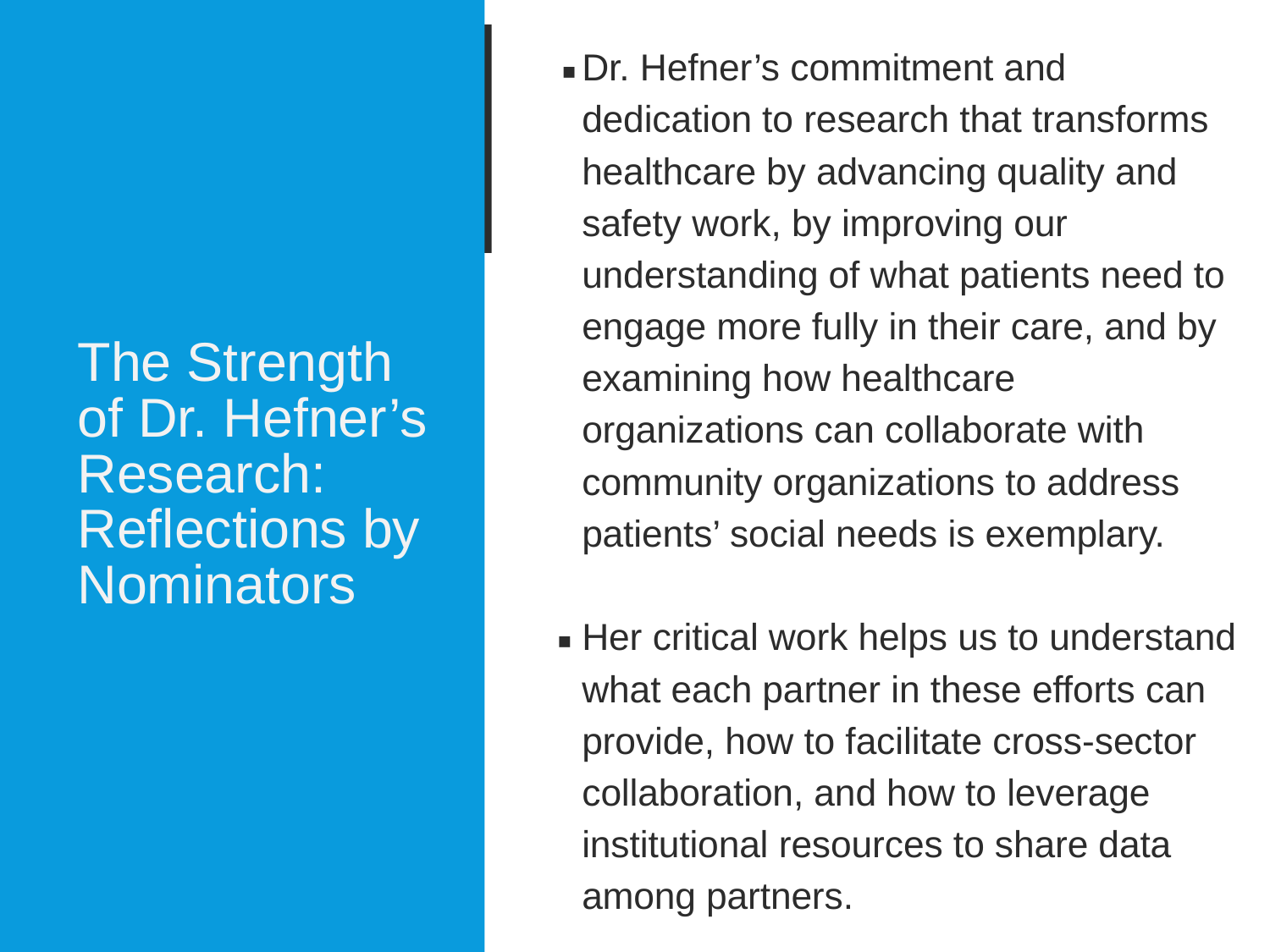

Dr. Hefner’s commitment and dedication to research that transforms healthcare by advancing quality and safety work, by improving our understanding of what patients need to engage more fully in their care, and by examining how healthcare organizations can collaborate with community organizations to address patients’ social needs is exemplary.

Her critical work helps us to understand what each partner in these efforts can provide, how to facilitate cross-sector collaboration, and how to leverage institutional resources to share data among partners.
# The Strength of Dr. Hefner’s Research: Reflections by Nominators